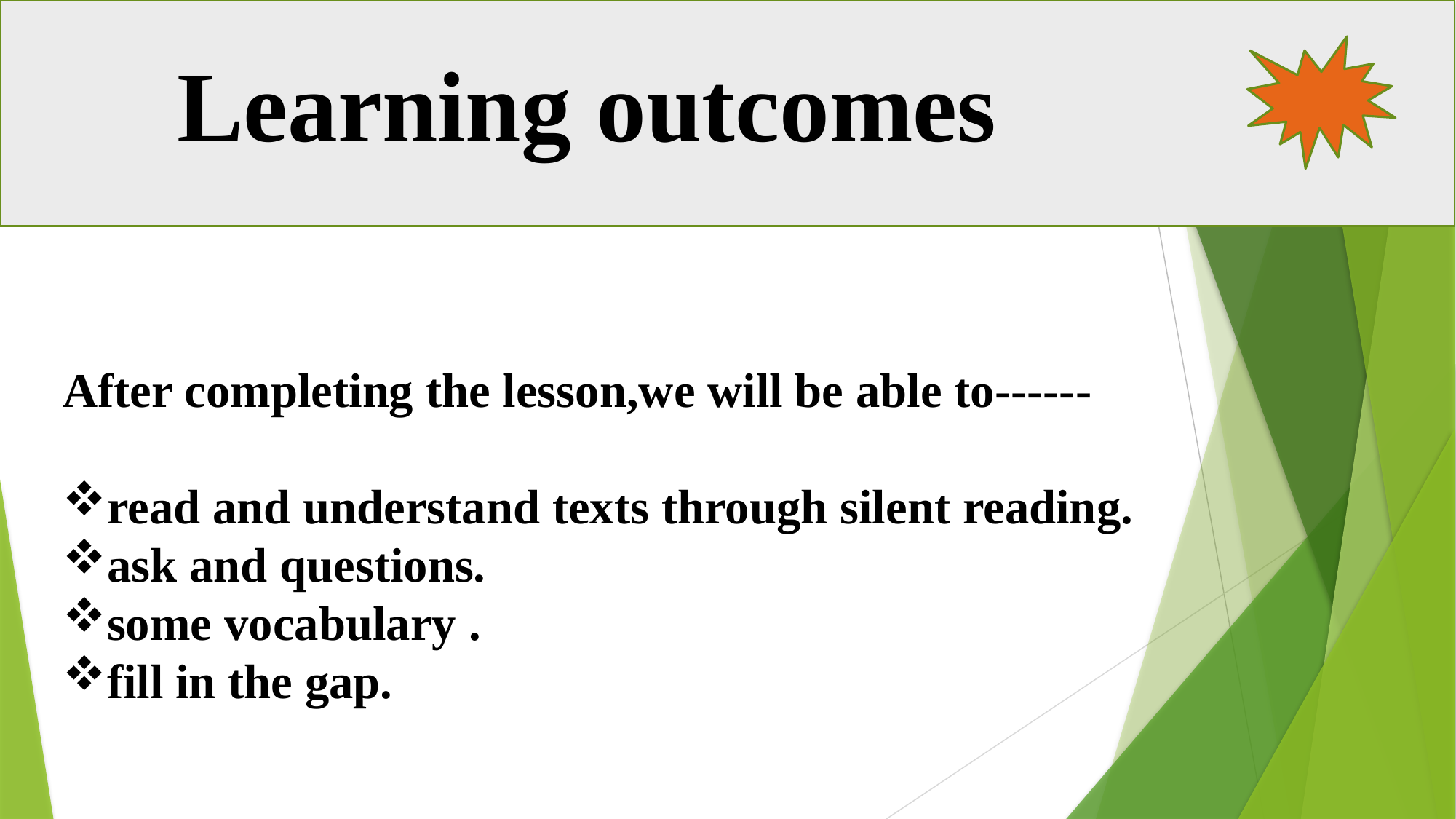

Learning outcomes

After completing the lesson,we will be able to------

read and understand texts through silent reading.
ask and questions.
some vocabulary .
fill in the gap.